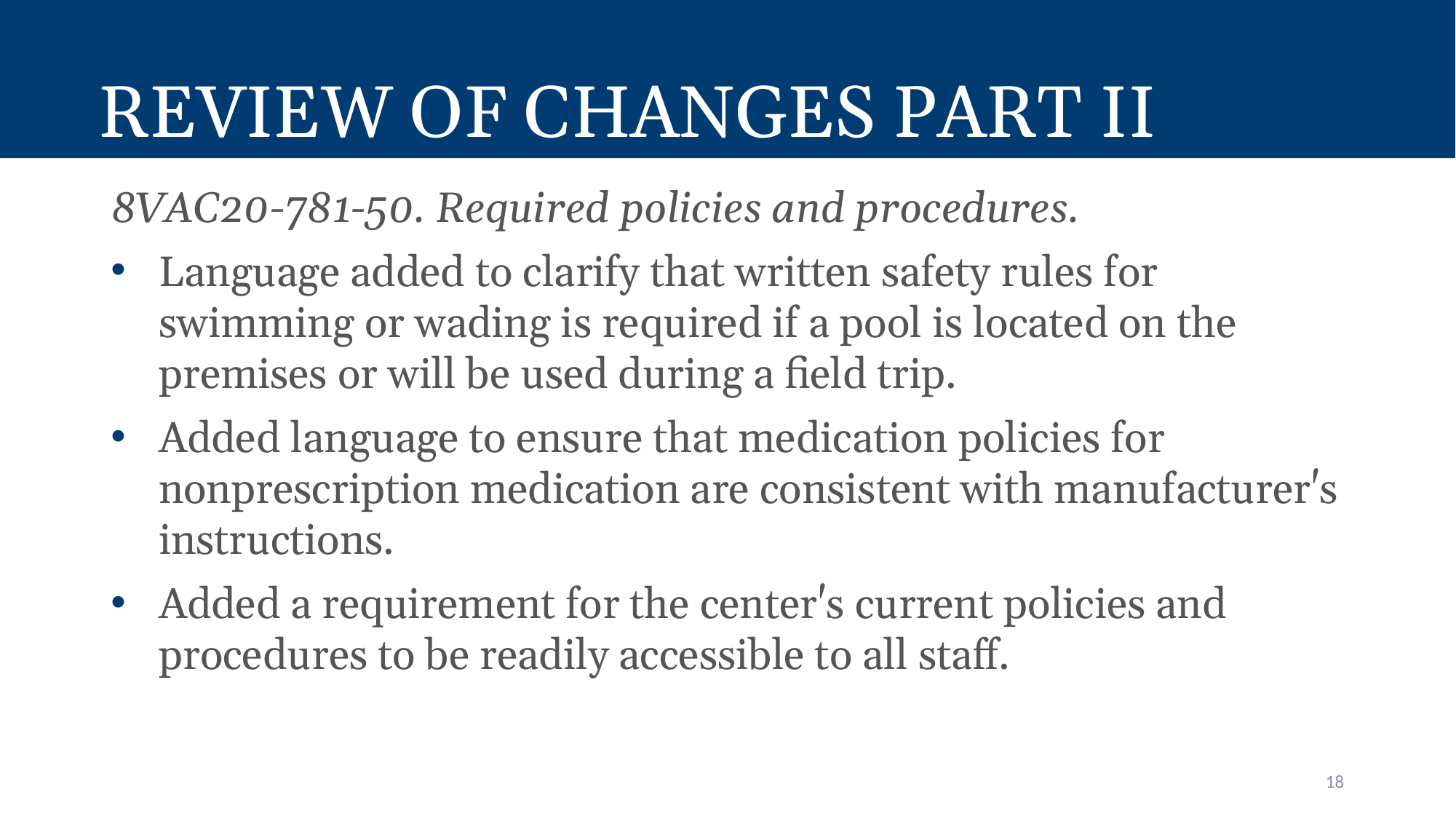

# Review of Changes Part II
8VAC20-781-50. Required policies and procedures.
Language added to clarify that written safety rules for swimming or wading is required if a pool is located on the premises or will be used during a field trip.
Added language to ensure that medication policies for nonprescription medication are consistent with manufacturer's instructions.
Added a requirement for the center's current policies and procedures to be readily accessible to all staff.
18